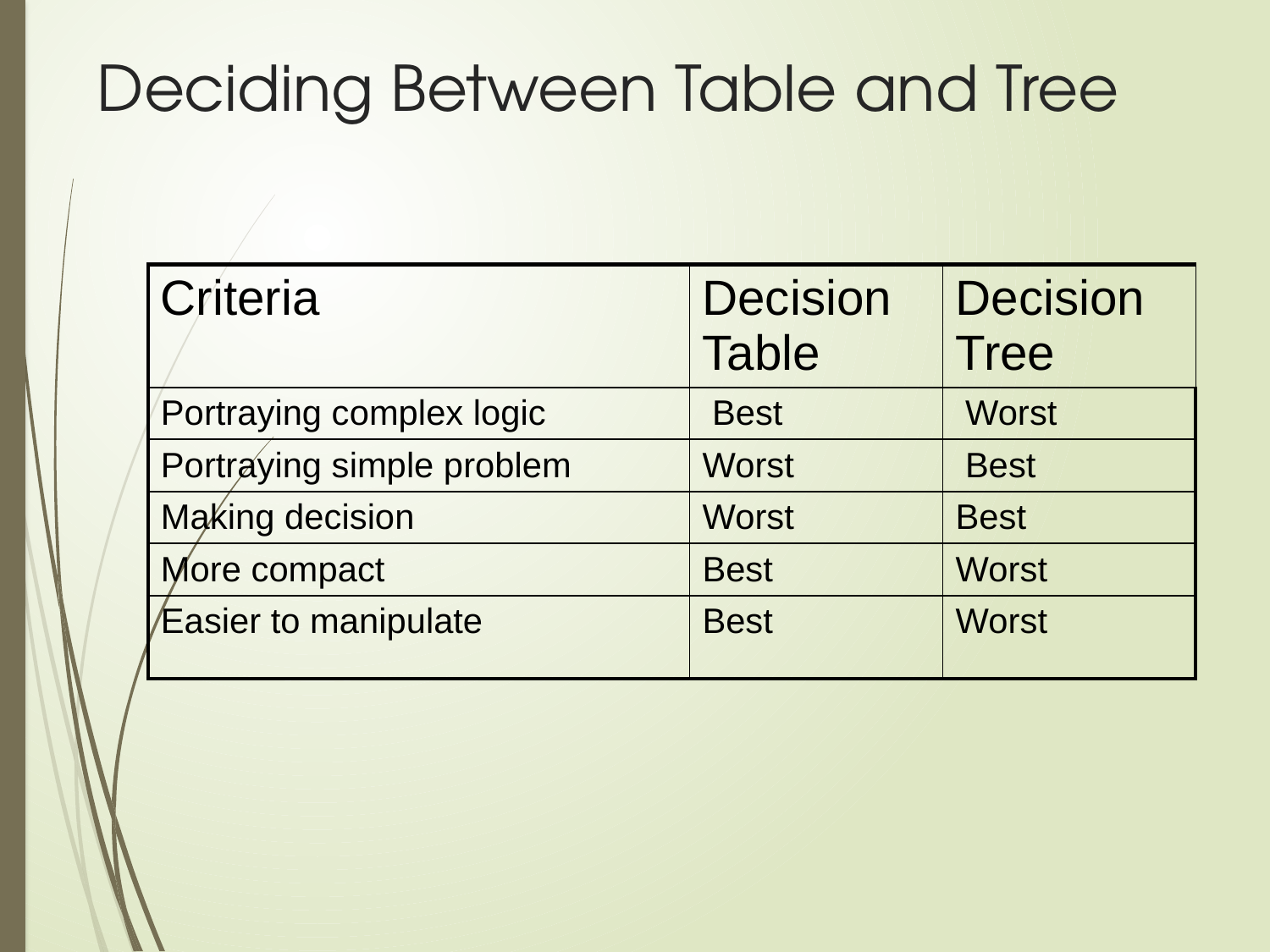

# Deciding Between Table and Tree

| Criteria | Decision Table | Decision Tree |
| --- | --- | --- |
| Portraying complex logic | Best | Worst |
| Portraying simple problem | Worst | Best |
| Making decision | Worst | Best |
| More compact | Best | Worst |
| Easier to manipulate | Best | Worst |